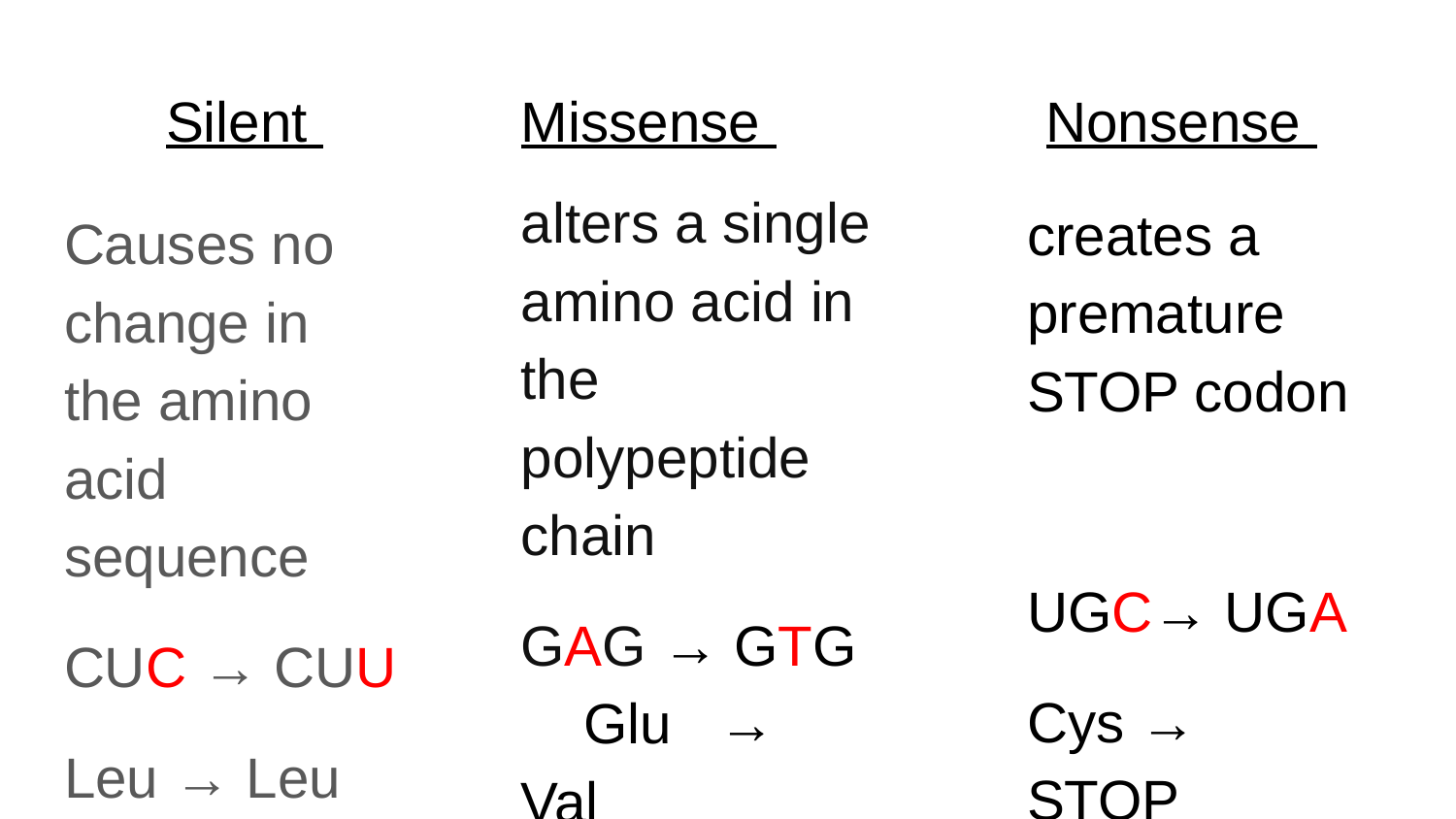

# Silent
Missense
Nonsense
alters a single amino acid in the polypeptide chain
GAG → GTG      Glu   →  Val
creates a premature STOP codon

UGC→ UGA
Cys → STOP
Causes no change in the amino acid sequence
CUC → CUU
Leu → Leu